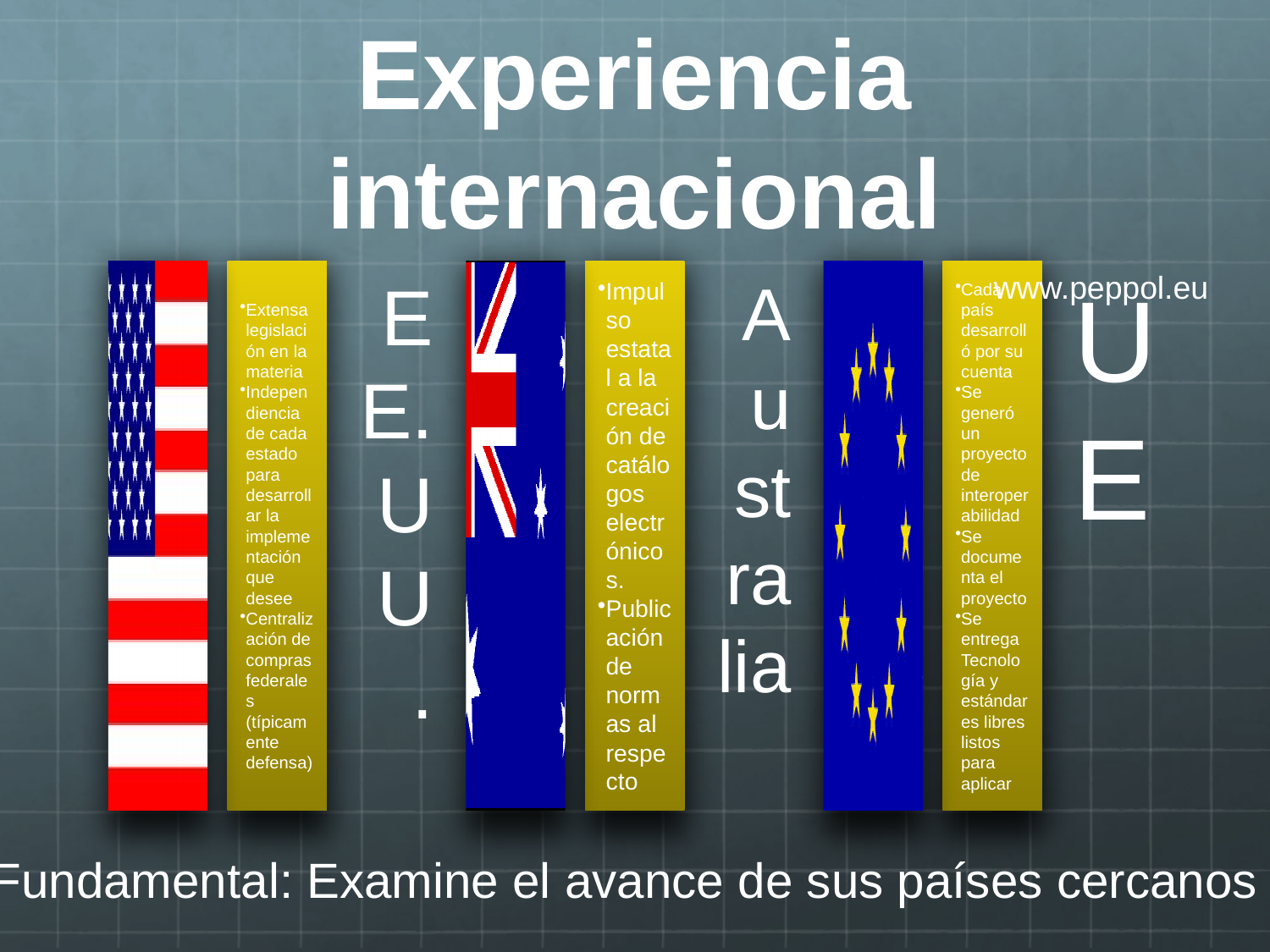

# Experiencia internacional
EE.UU.
Extensa legislación en la materia
Independiencia de cada estado para desarrollar la implementación que desee
Centralización de compras federales (típicamente defensa)
Australia
Impulso estatal a la creación de catálogos electrónicos.
Publicación de normas al respecto
UE
Cada país desarrolló por su cuenta
Se generó un proyecto de interoperabilidad
Se documenta el proyecto
Se entrega Tecnología y estándares libres listos para aplicar
www.peppol.eu
Fundamental: Examine el avance de sus países cercanos